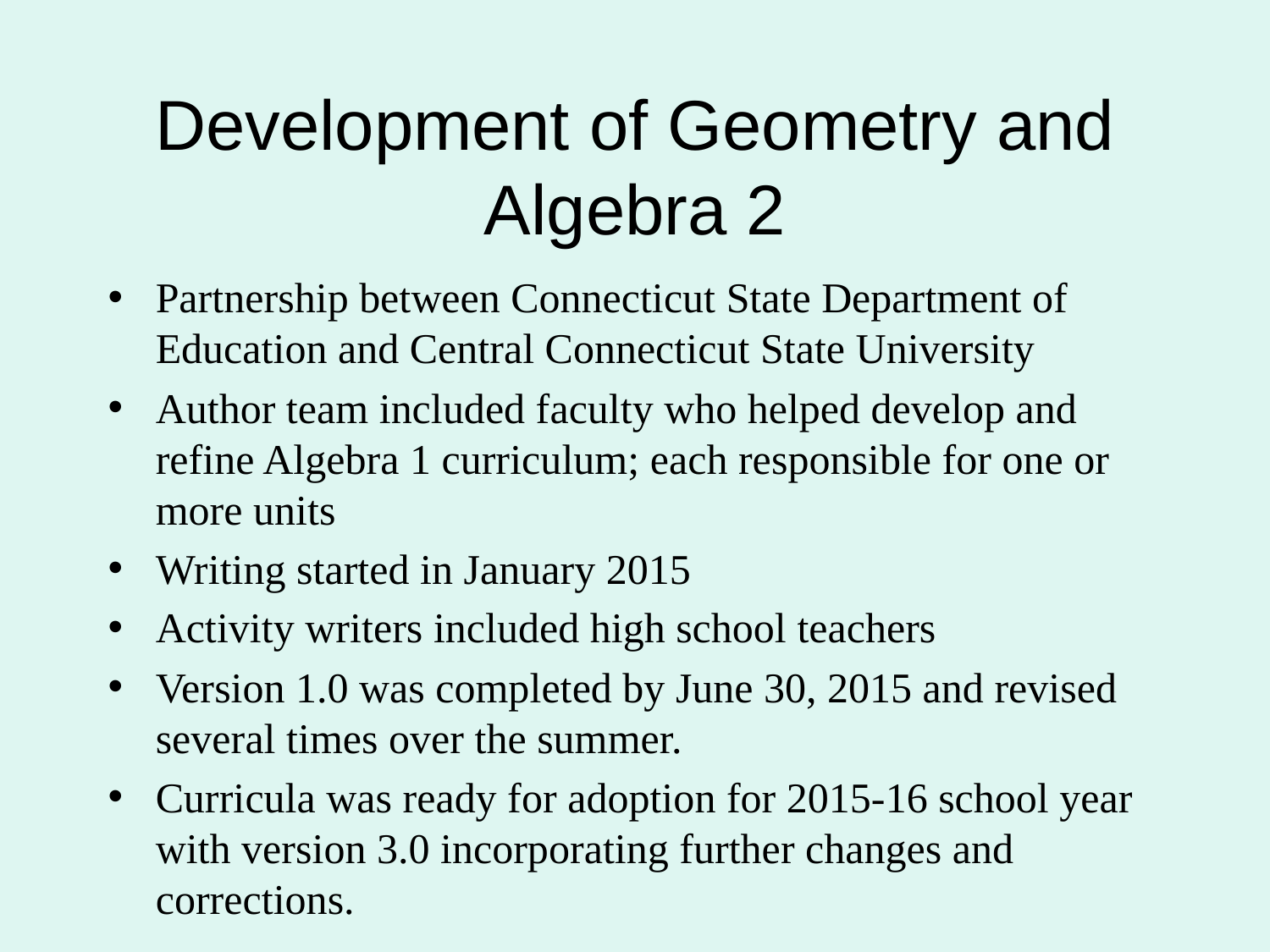

# Development of Geometry and Algebra 2
Partnership between Connecticut State Department of Education and Central Connecticut State University
Author team included faculty who helped develop and refine Algebra 1 curriculum; each responsible for one or more units
Writing started in January 2015
Activity writers included high school teachers
Version 1.0 was completed by June 30, 2015 and revised several times over the summer.
Curricula was ready for adoption for 2015-16 school year with version 3.0 incorporating further changes and corrections.